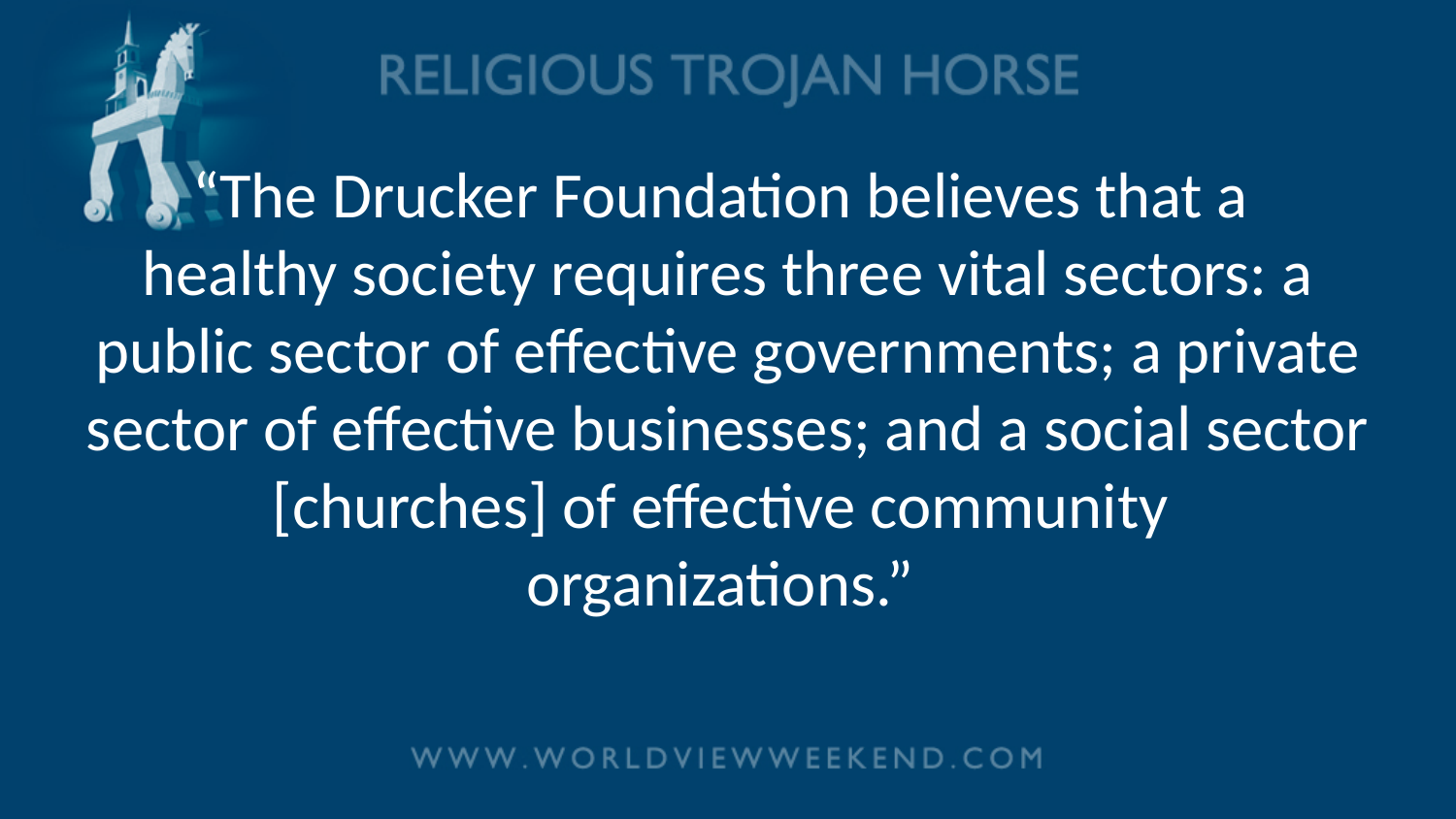

# “The Drucker Foundation believes that a healthy society requires three vital sectors: a public sector of effective governments; a private sector of effective businesses; and a social sector [churches] of effective community organizations.”